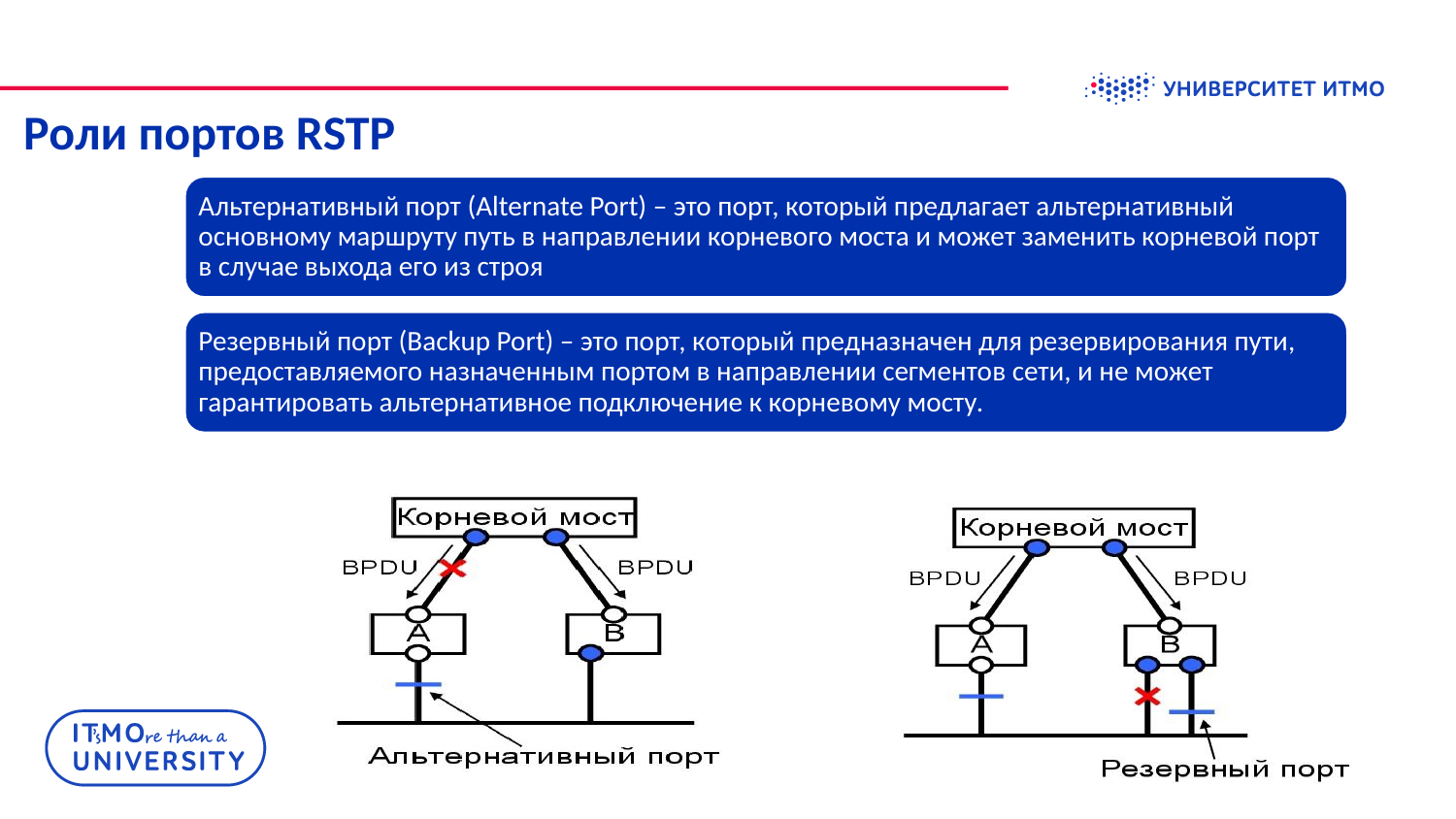

Роли портов RSTP

Альтернативный порт (Alternate Port) – это порт, который предлагает альтернативный основному маршруту путь в направлении корневого моста и может заменить корневой порт в случае выхода его из строя

Резервный порт (Backup Port) – это порт, который предназначен для резервирования пути, предоставляемого назначенным портом в направлении сегментов сети, и не может гарантировать альтернативное подключение к корневому мосту.